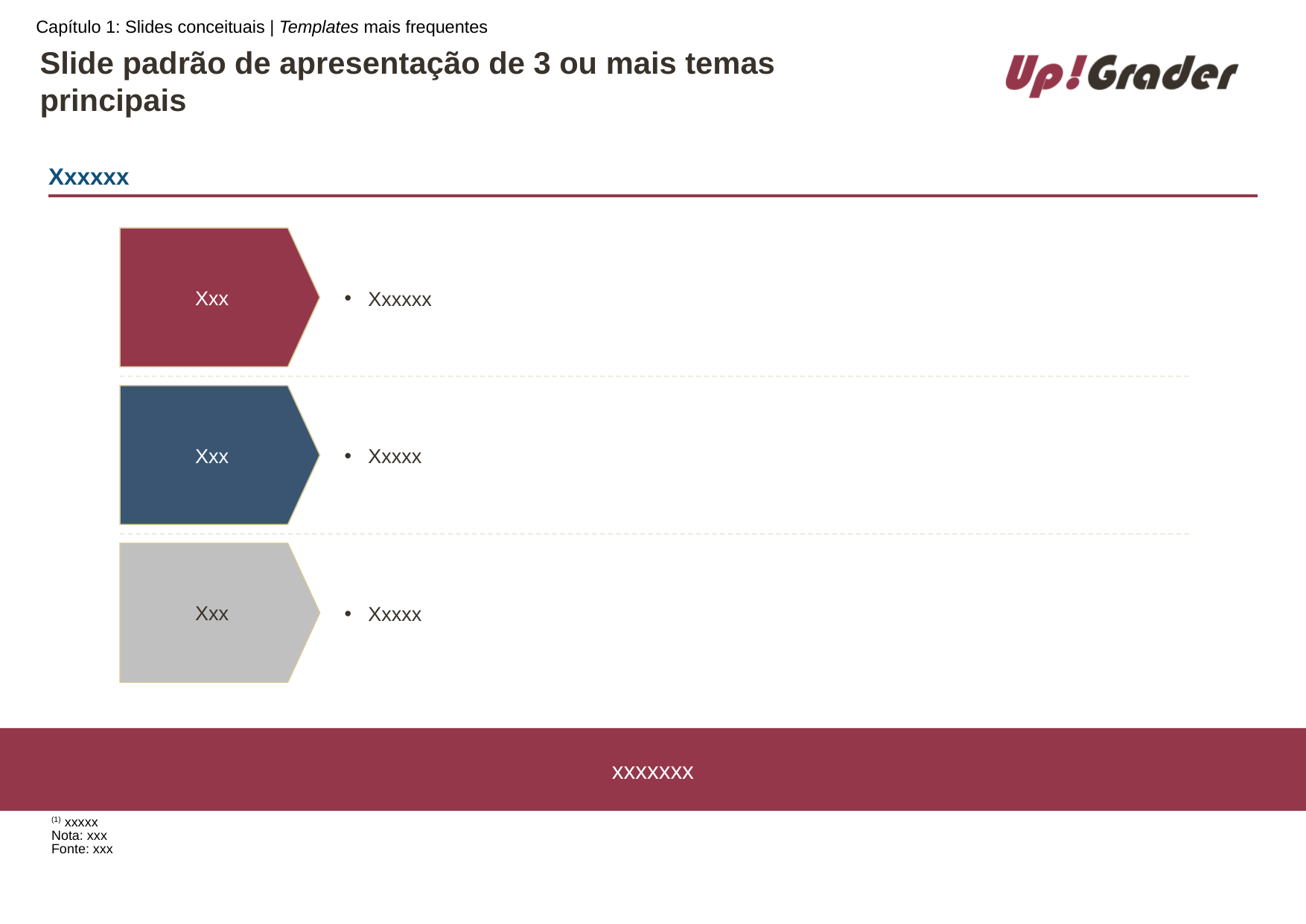

Capítulo 1: Slides conceituais | Templates mais frequentes
# Slide padrão de apresentação de 3 ou mais temas principais
Xxxxxx
Xxx
Xxxxxx

Xxx
Xxxxx
Xxx
Xxxxx
xxxxxxx
(1) xxxxx
Nota: xxx
Fonte: xxx